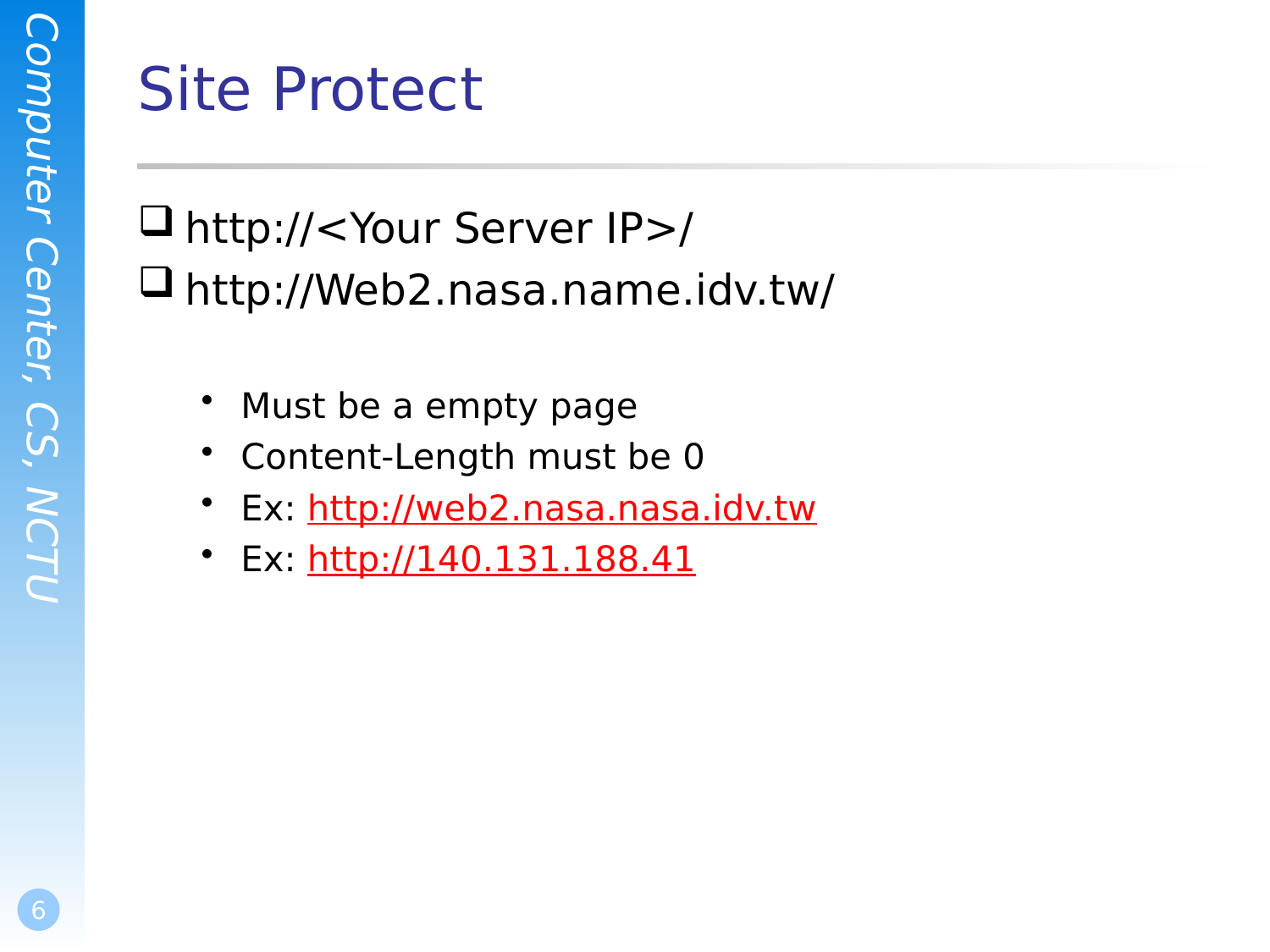

# Site Protect
http://<Your Server IP>/
http://Web2.nasa.name.idv.tw/

Must be a empty page
Content-Length must be 0
Ex: http://web2.nasa.nasa.idv.tw
Ex: http://140.131.188.41